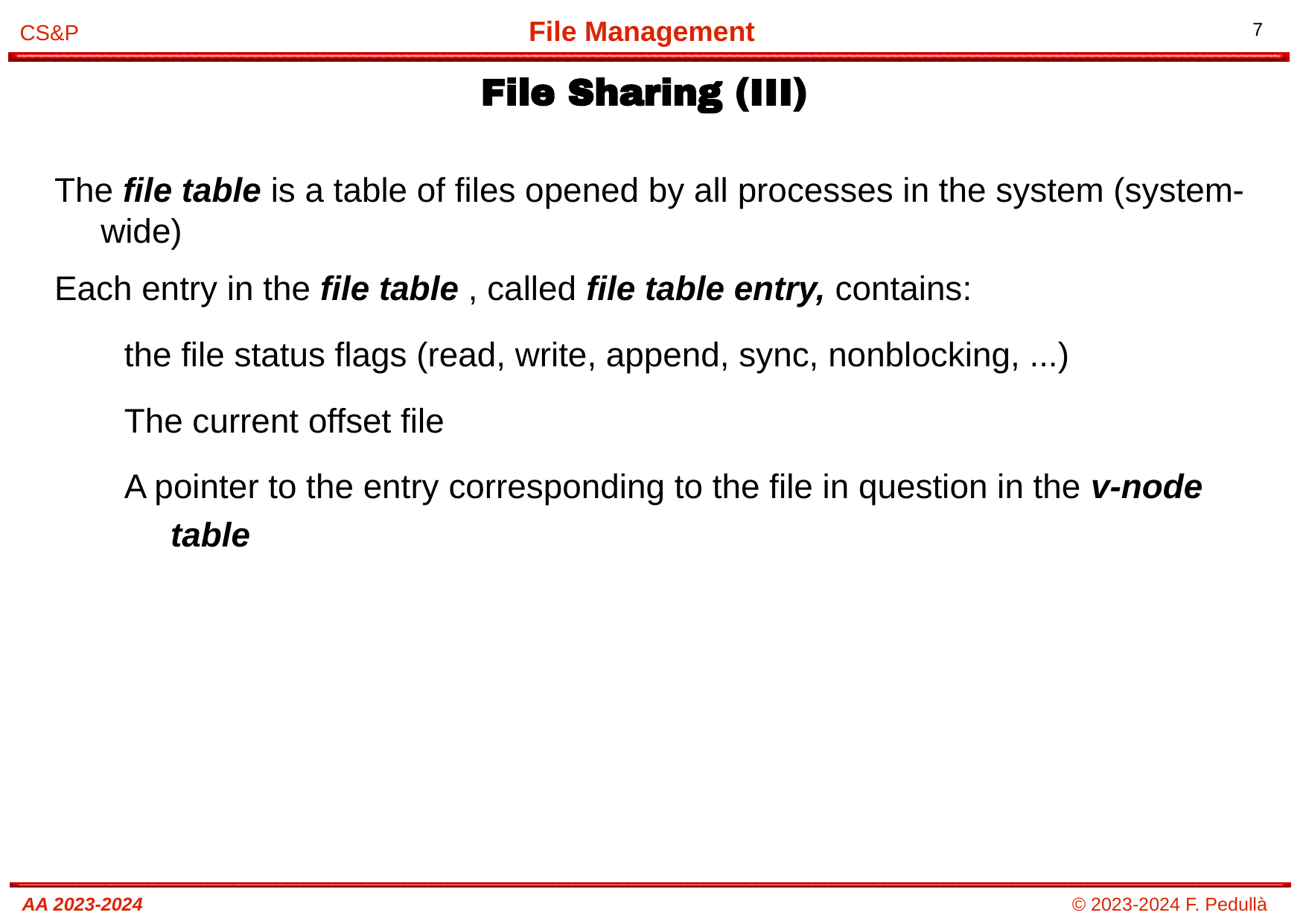

File Sharing (III)
# The file table is a table of files opened by all processes in the system (system-wide)
Each entry in the file table , called file table entry, contains:
the file status flags (read, write, append, sync, nonblocking, ...)
The current offset file
A pointer to the entry corresponding to the file in question in the v-node table